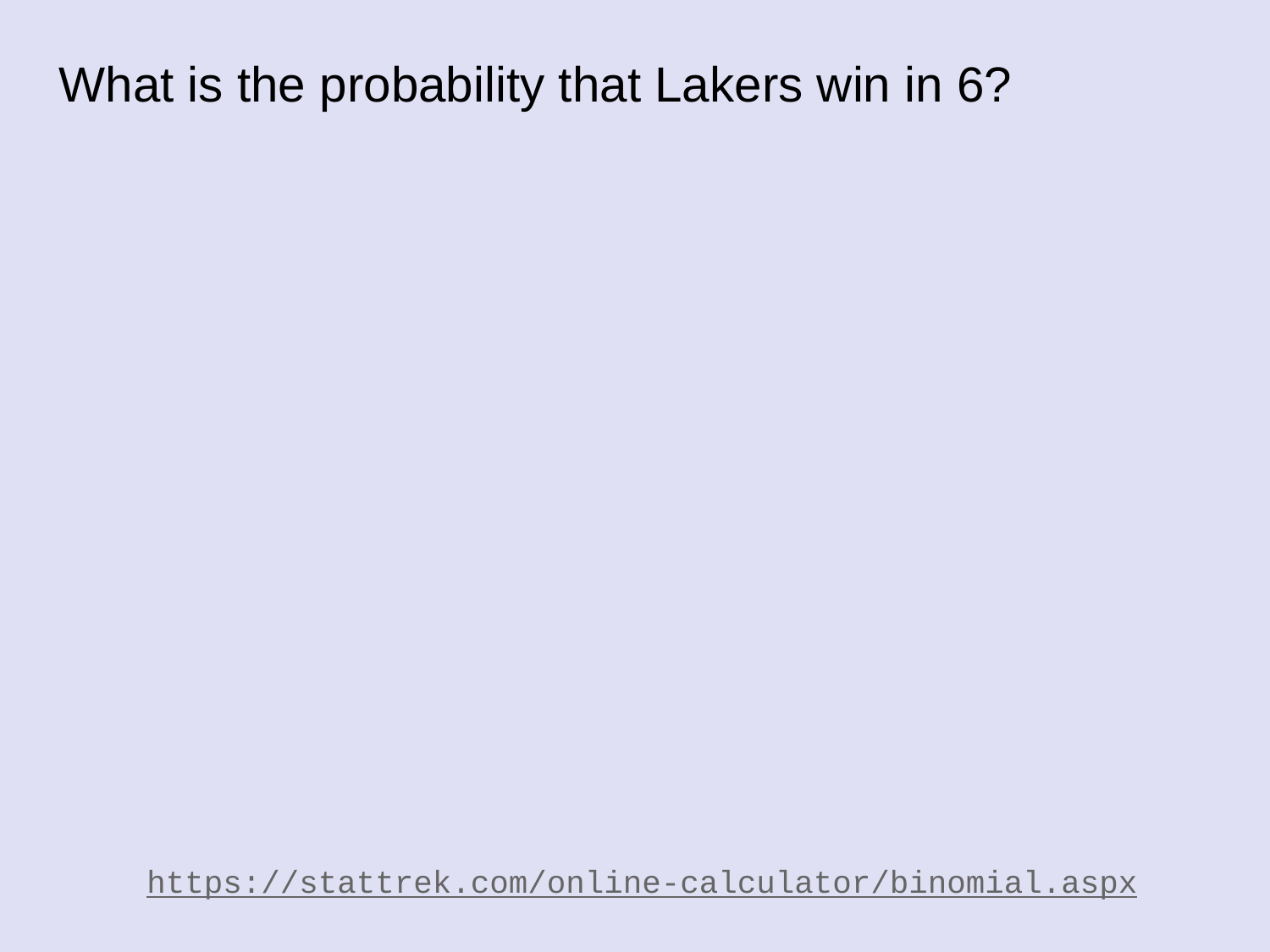

What is the probability that Lakers win in 6?
https://stattrek.com/online-calculator/binomial.aspx